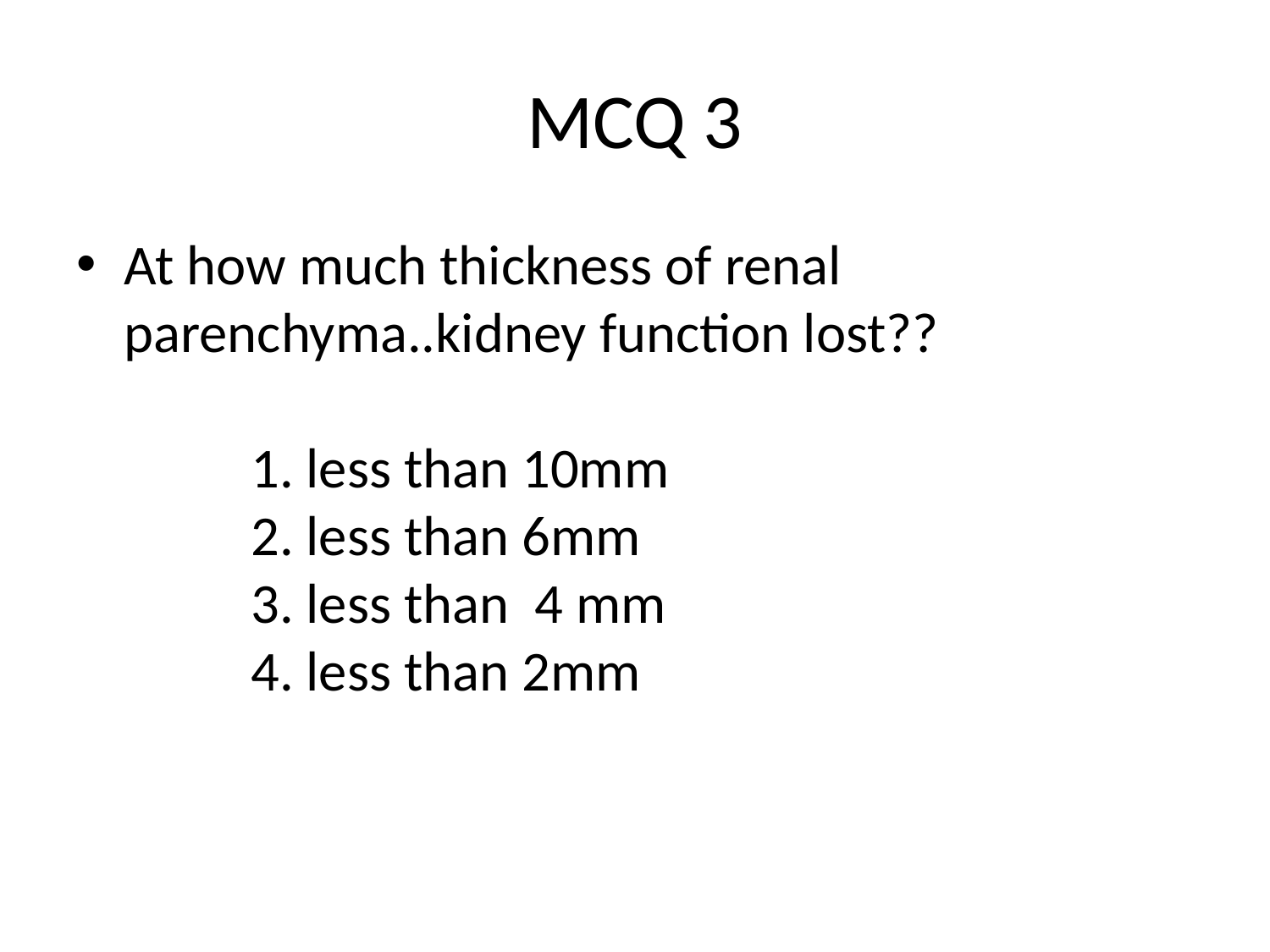

# MCQ 3
At how much thickness of renal parenchyma..kidney function lost??											1. less than 10mm					2. less than 6mm					3. less than  4 mm 					4. less than 2mm